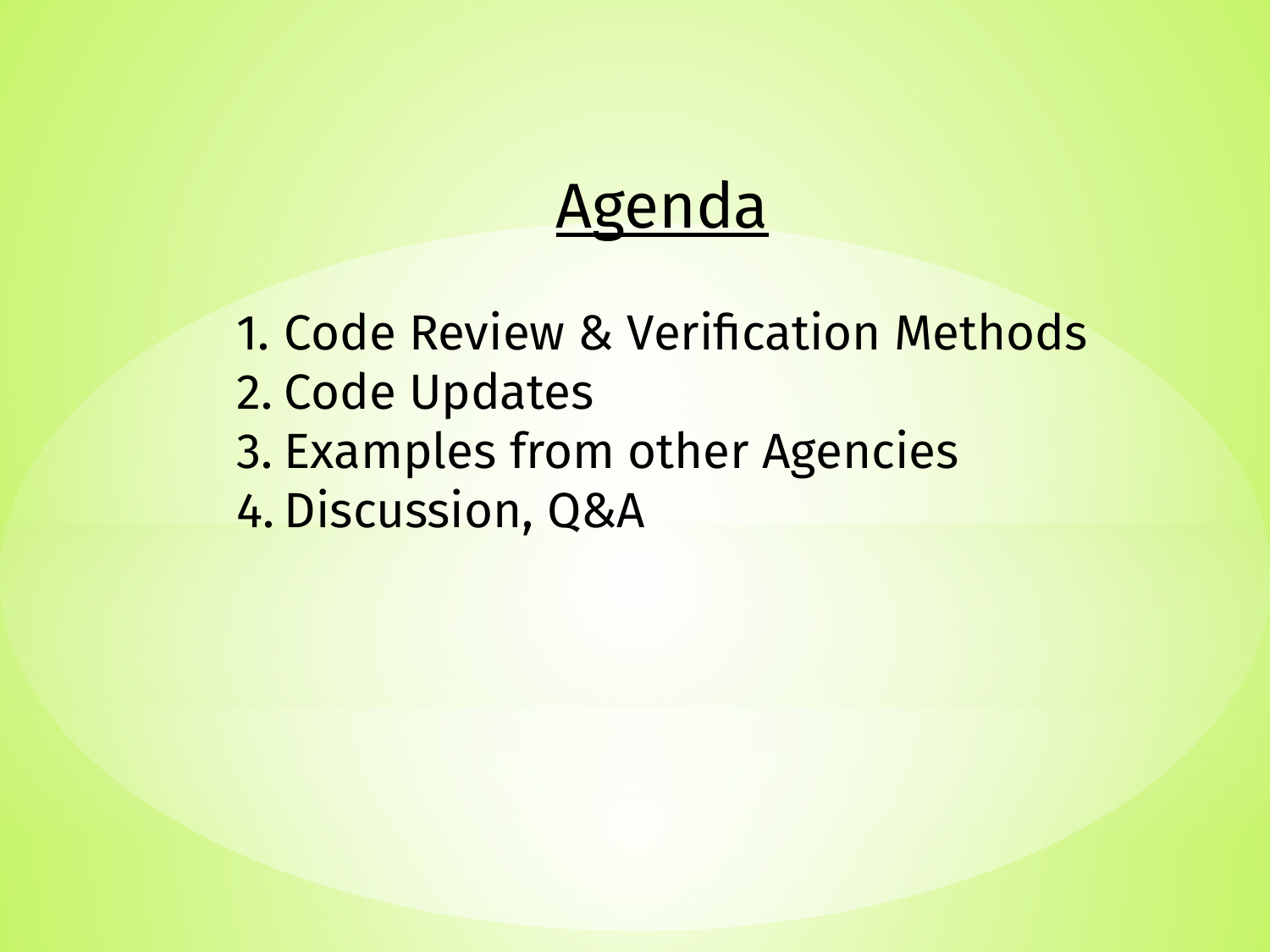

Agenda

Code Review & Verification Methods
Code Updates
Examples from other Agencies
Discussion, Q&A